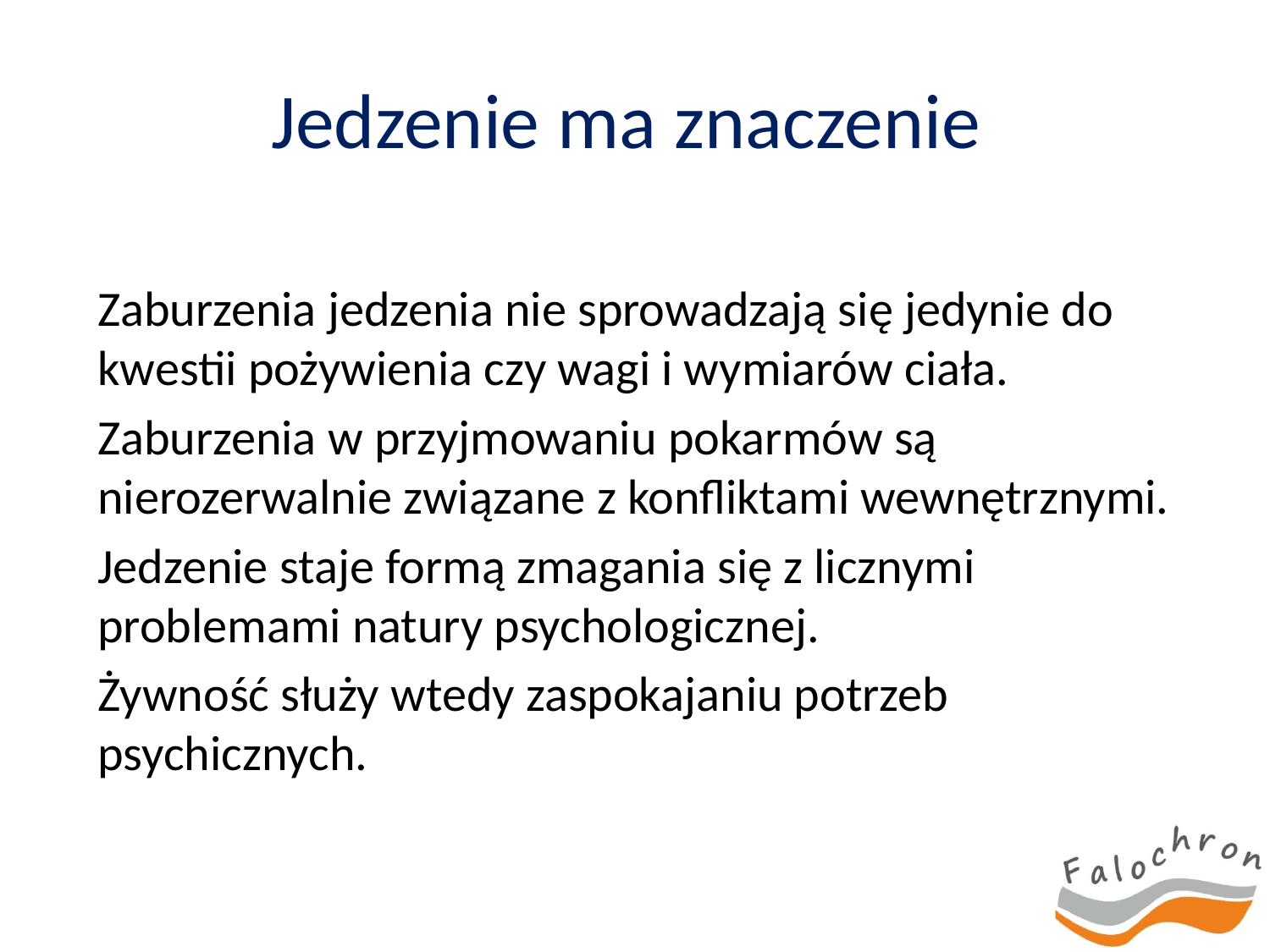

# Jedzenie ma znaczenie
Zaburzenia jedzenia nie sprowadzają się jedynie do kwestii pożywienia czy wagi i wymiarów ciała.
Zaburzenia w przyjmowaniu pokarmów są nierozerwalnie związane z konfliktami wewnętrznymi.
Jedzenie staje formą zmagania się z licznymi problemami natury psychologicznej.
Żywność służy wtedy zaspokajaniu potrzeb psychicznych.